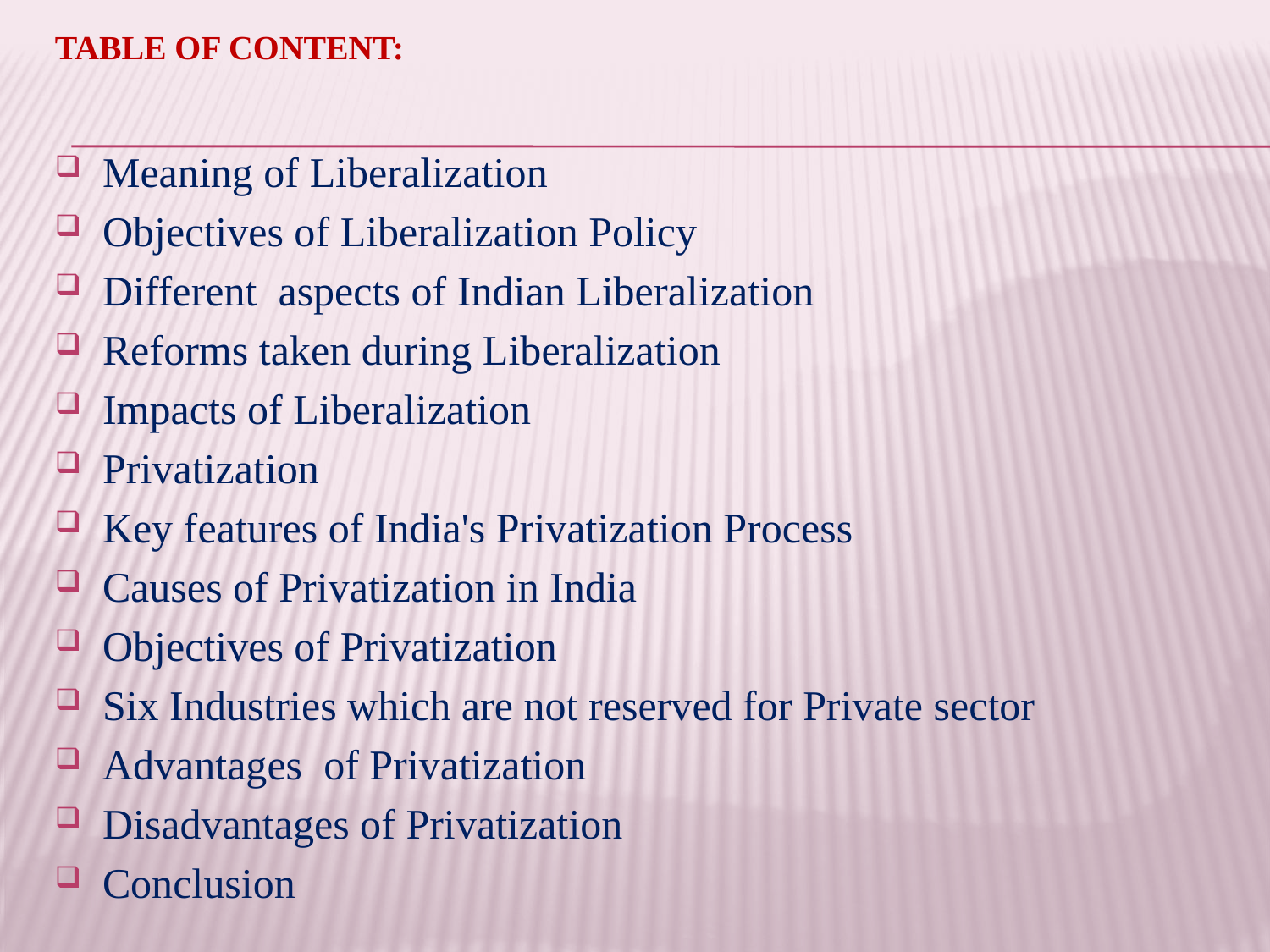

# Table of content:
Meaning of Liberalization
Objectives of Liberalization Policy
Different  aspects of Indian Liberalization
Reforms taken during Liberalization
Impacts of Liberalization
Privatization
Key features of India's Privatization Process
Causes of Privatization in India
Objectives of Privatization
Six Industries which are not reserved for Private sector
Advantages  of Privatization
Disadvantages of Privatization
Conclusion